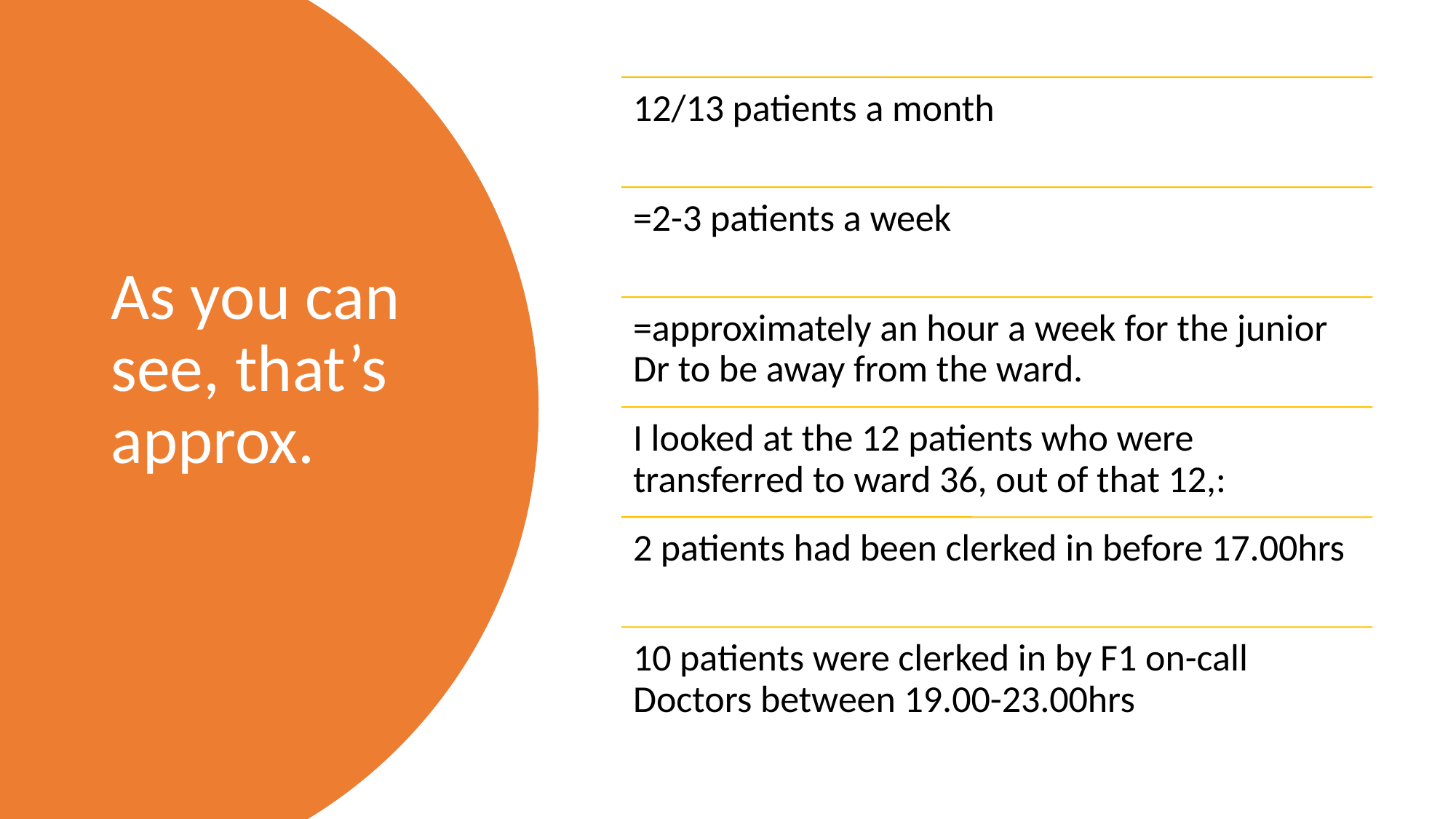

12/13 patients a month
=2-3 patients a week
=approximately an hour a week for the junior Dr to be away from the ward.
I looked at the 12 patients who were transferred to ward 36, out of that 12,:
2 patients had been clerked in before 17.00hrs
10 patients were clerked in by F1 on-call Doctors between 19.00-23.00hrs
# As you can see, that’s approx.